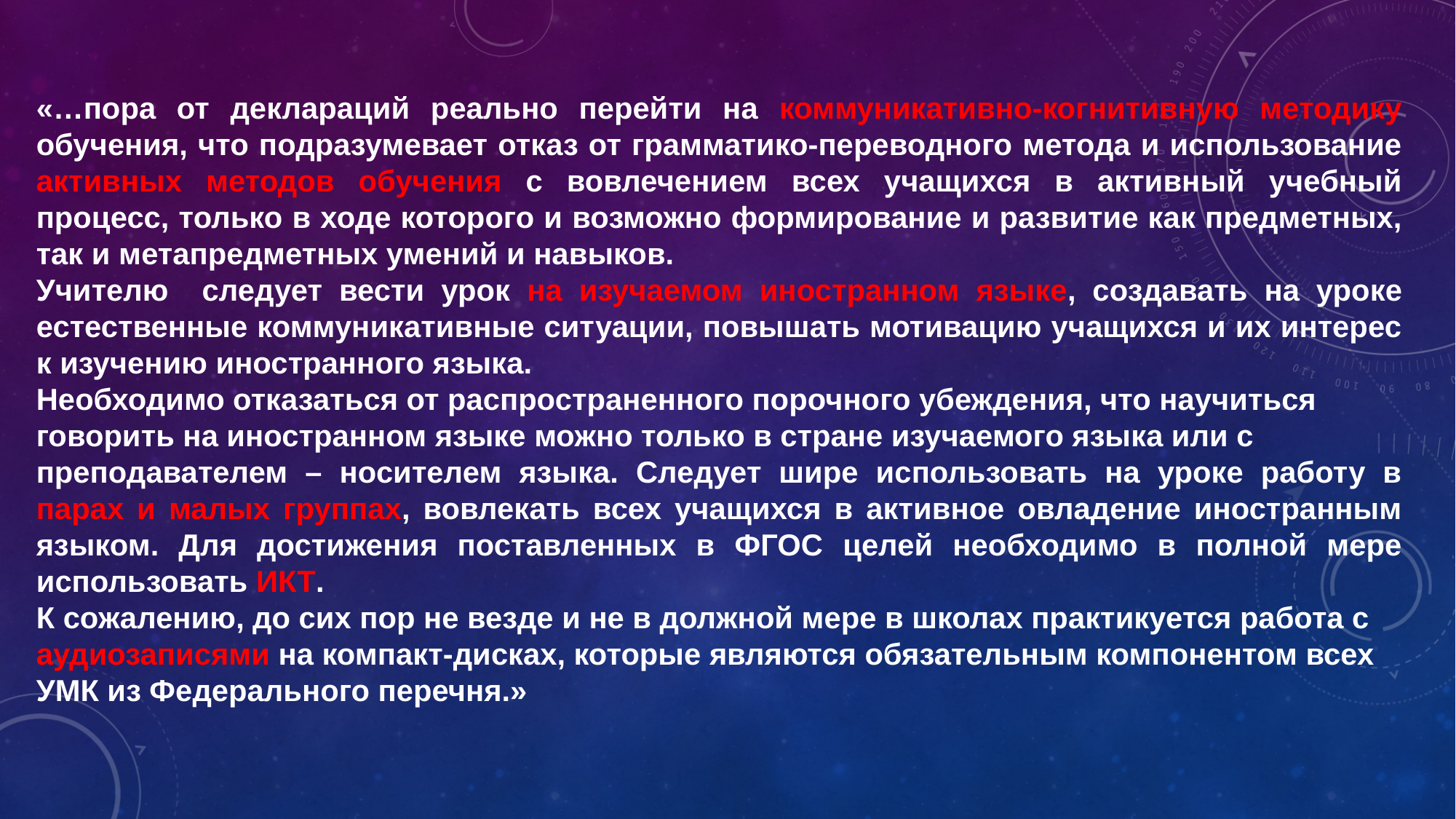

«…пора от деклараций реально перейти на коммуникативно-когнитивную методику обучения, что подразумевает отказ от грамматико-переводного метода и использование активных методов обучения с вовлечением всех учащихся в активный учебный процесс, только в ходе которого и возможно формирование и развитие как предметных, так и метапредметных умений и навыков.
Учителю  следует вести урок на изучаемом иностранном языке, создавать на уроке естественные коммуникативные ситуации, повышать мотивацию учащихся и их интерес к изучению иностранного языка.
Необходимо отказаться от распространенного порочного убеждения, что научиться
говорить на иностранном языке можно только в стране изучаемого языка или с
преподавателем – носителем языка. Следует шире использовать на уроке работу в парах и малых группах, вовлекать всех учащихся в активное овладение иностранным языком. Для достижения поставленных в ФГОС целей необходимо в полной мере использовать ИКТ.
К сожалению, до сих пор не везде и не в должной мере в школах практикуется работа с
аудиозаписями на компакт-дисках, которые являются обязательным компонентом всех
УМК из Федерального перечня.»